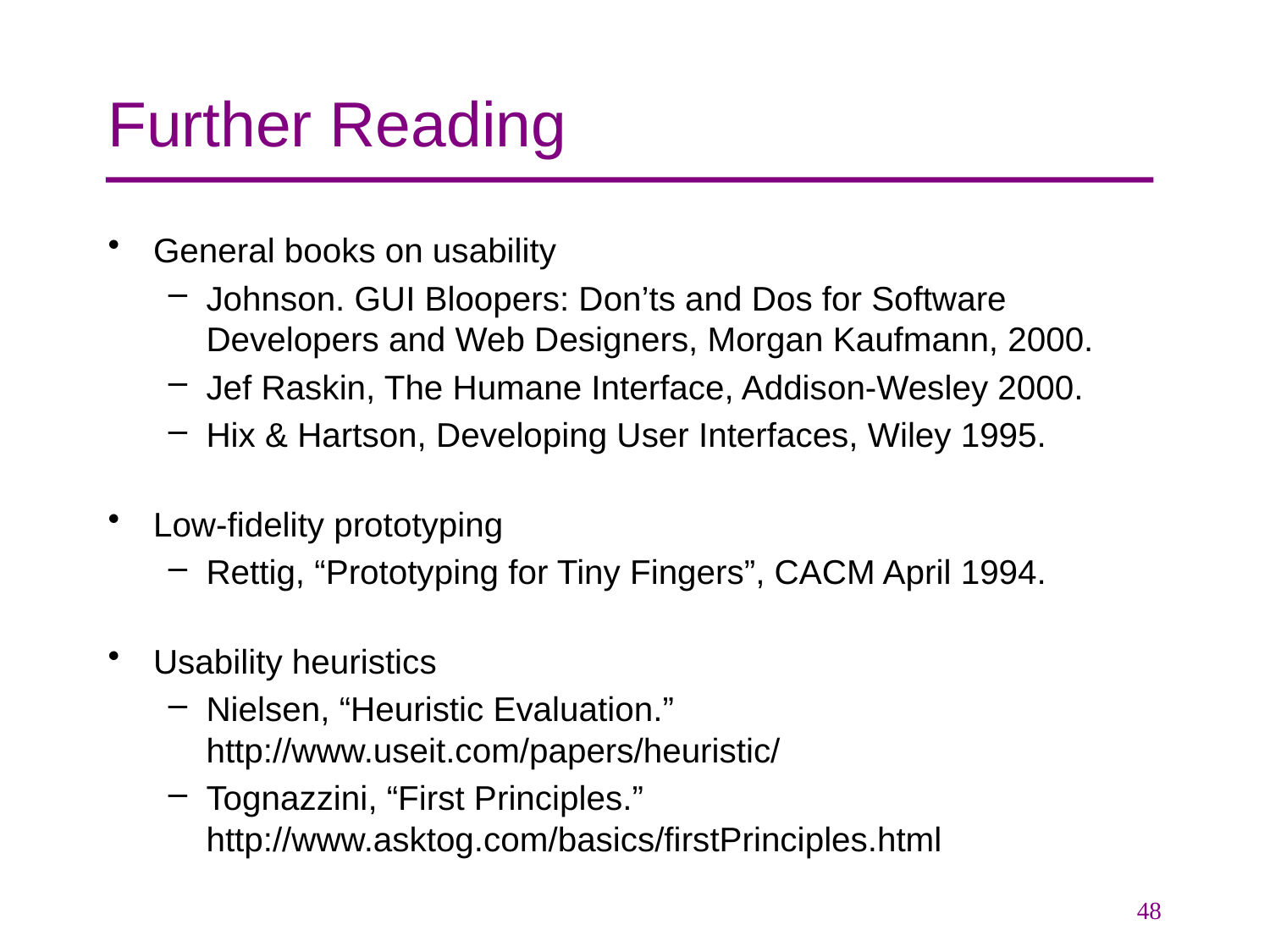

# Further Reading
General books on usability
Johnson. GUI Bloopers: Don’ts and Dos for Software Developers and Web Designers, Morgan Kaufmann, 2000.
Jef Raskin, The Humane Interface, Addison-Wesley 2000.
Hix & Hartson, Developing User Interfaces, Wiley 1995.
Low-fidelity prototyping
Rettig, “Prototyping for Tiny Fingers”, CACM April 1994.
Usability heuristics
Nielsen, “Heuristic Evaluation.” http://www.useit.com/papers/heuristic/
Tognazzini, “First Principles.” http://www.asktog.com/basics/firstPrinciples.html
48